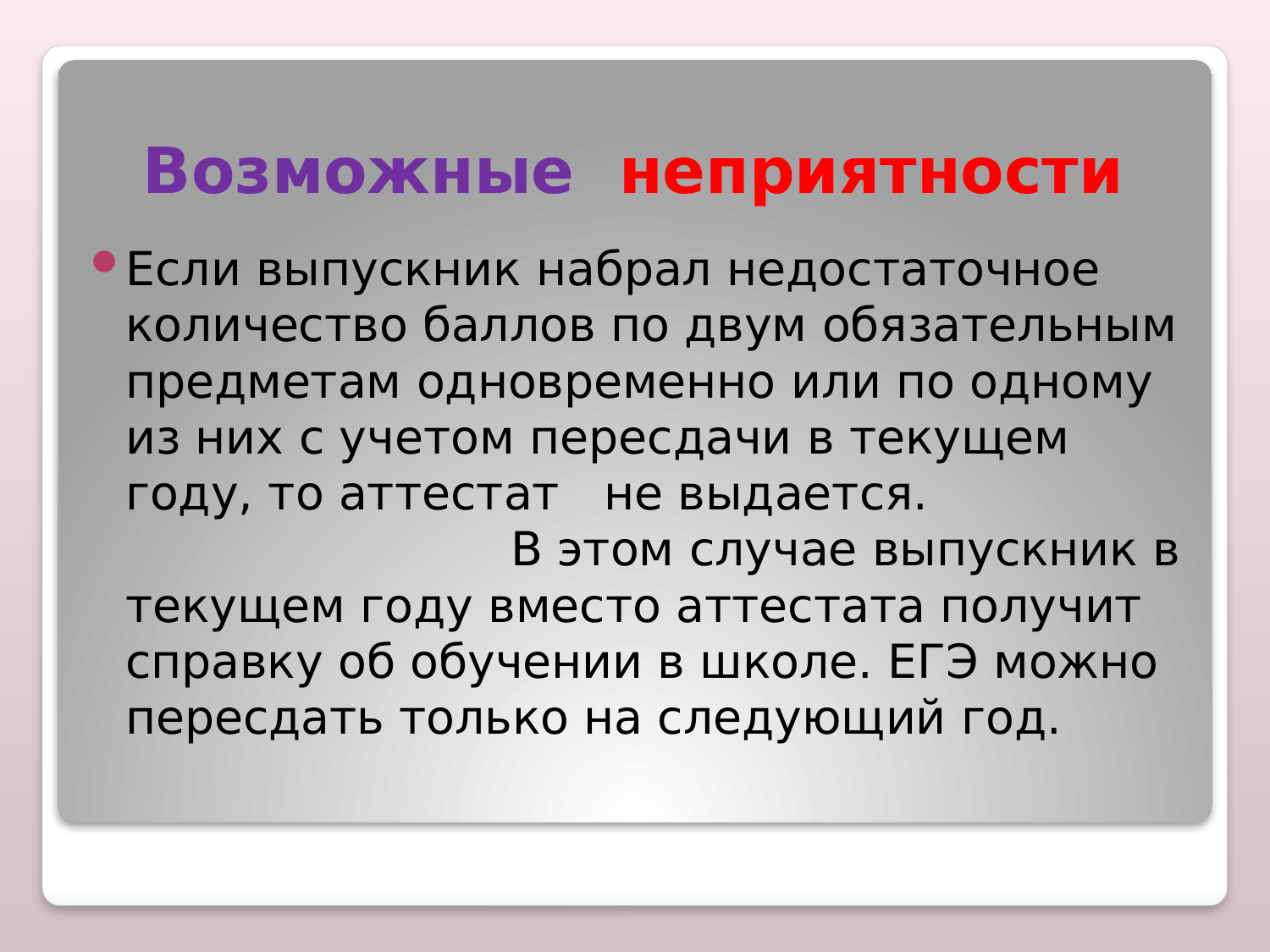

# Возможные  неприятности
Если выпускник набрал недостаточное количество баллов по двум обязательным предметам одновременно или по одному из них с учетом пересдачи в текущем году, то аттестат   не выдается.                                            В этом случае выпускник в текущем году вместо аттестата получит справку об обучении в школе. ЕГЭ можно пересдать только на следующий год.